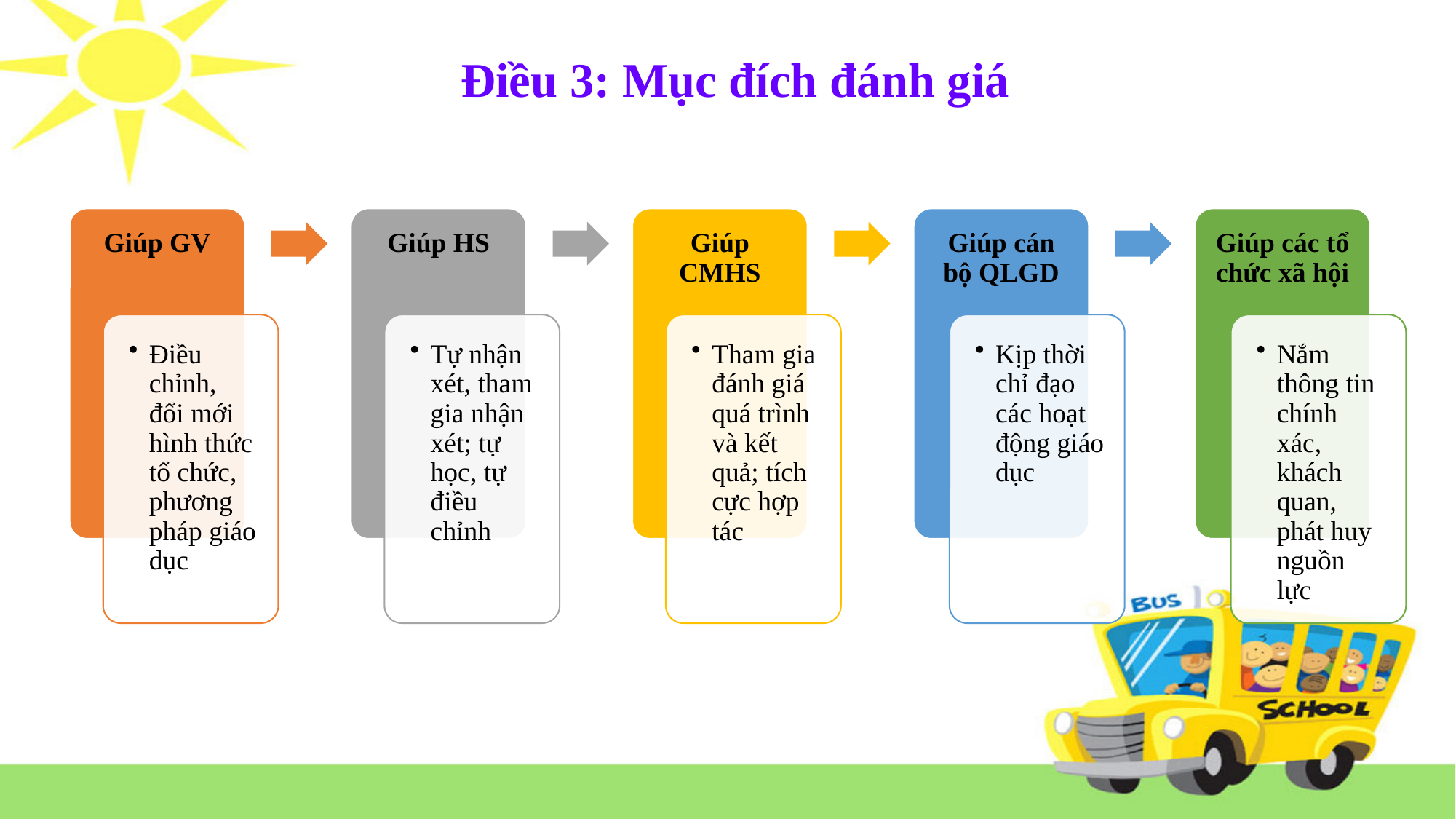

# Điều 3: Mục đích đánh giá
Giúp GV
Điều chỉnh, đổi mới hình thức tổ chức, phương pháp giáo dục

Giúp HS
Tự nhận xét, tham gia nhận xét; tự học, tự điều chỉnh

Giúp CMHS
Tham gia đánh giá quá trình và kết quả; tích cực hợp tác

Giúp cán bộ QLGD
Kịp thời chỉ đạo các hoạt động giáo dục

Giúp các tổ chức xã hội
Nắm thông tin chính xác, khách quan, phát huy nguồn lực